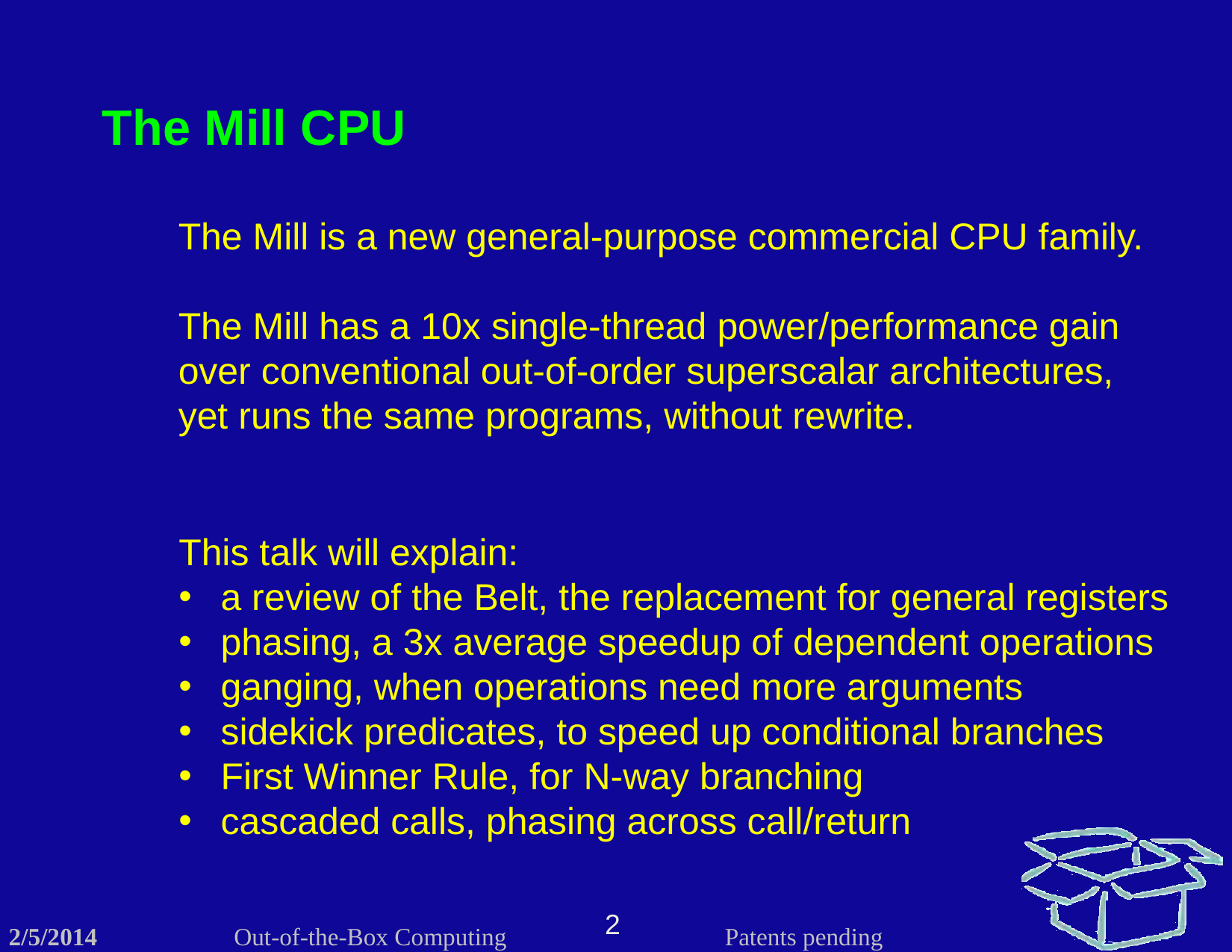

The Mill CPU

The Mill is a new general-purpose commercial CPU family.

The Mill has a 10x single-thread power/performance gain over conventional out-of-order superscalar architectures, yet runs the same programs, without rewrite.
This talk will explain:
a review of the Belt, the replacement for general registers
phasing, a 3x average speedup of dependent operations
ganging, when operations need more arguments
sidekick predicates, to speed up conditional branches
First Winner Rule, for N-way branching
cascaded calls, phasing across call/return